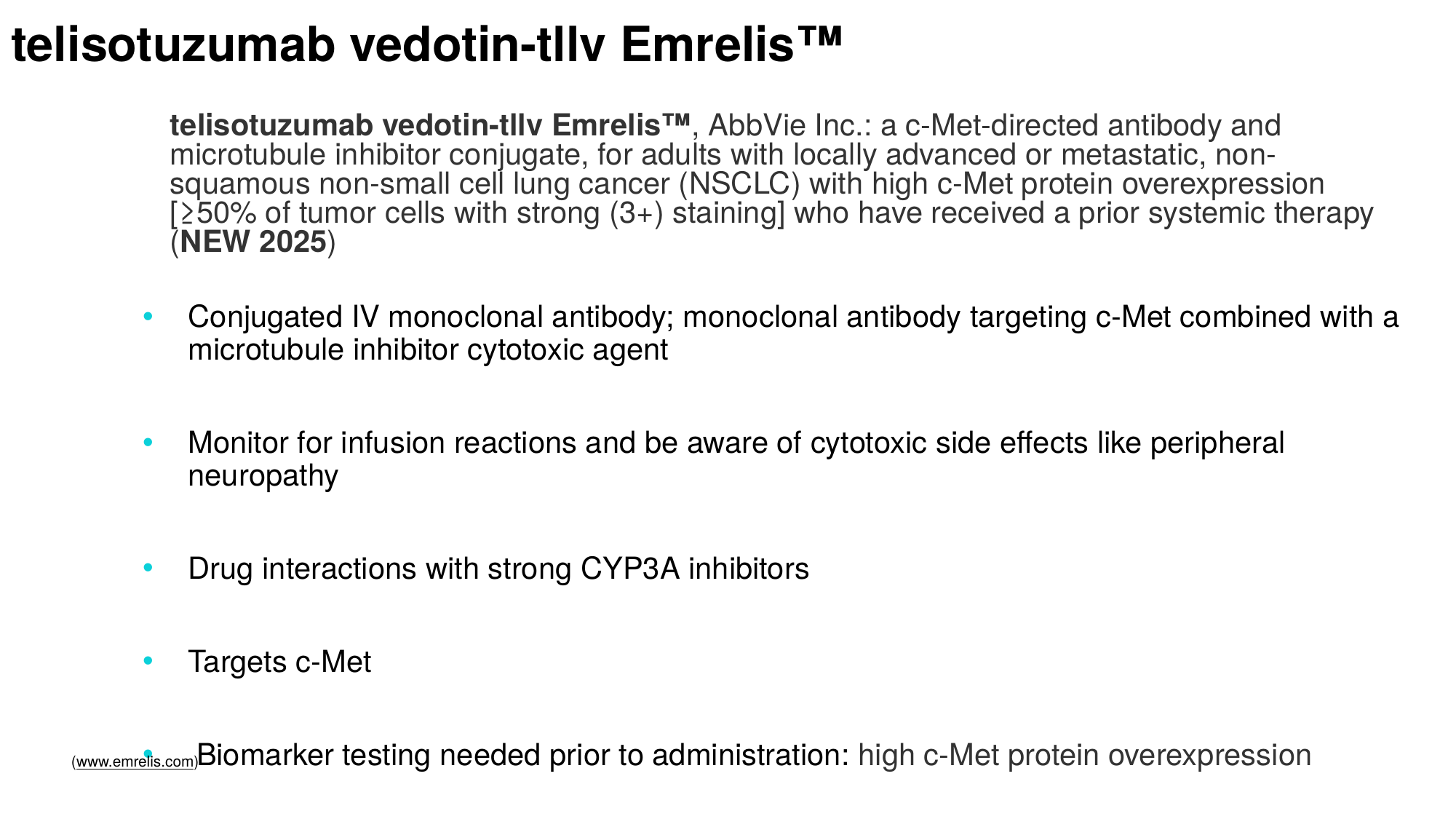

# telisotuzumab vedotin-tllv Emrelis™
telisotuzumab vedotin-tllv Emrelis™, AbbVie Inc.: a c-Met-directed antibody and microtubule inhibitor conjugate, for adults with locally advanced or metastatic, non-squamous non-small cell lung cancer (NSCLC) with high c-Met protein overexpression [≥50% of tumor cells with strong (3+) staining] who have received a prior systemic therapy (NEW 2025)

Conjugated IV monoclonal antibody; monoclonal antibody targeting c-Met combined with a microtubule inhibitor cytotoxic agent

Monitor for infusion reactions and be aware of cytotoxic side effects like peripheral neuropathy

Drug interactions with strong CYP3A inhibitors

Targets c-Met

 Biomarker testing needed prior to administration: high c-Met protein overexpression

(www.emrelis.com)